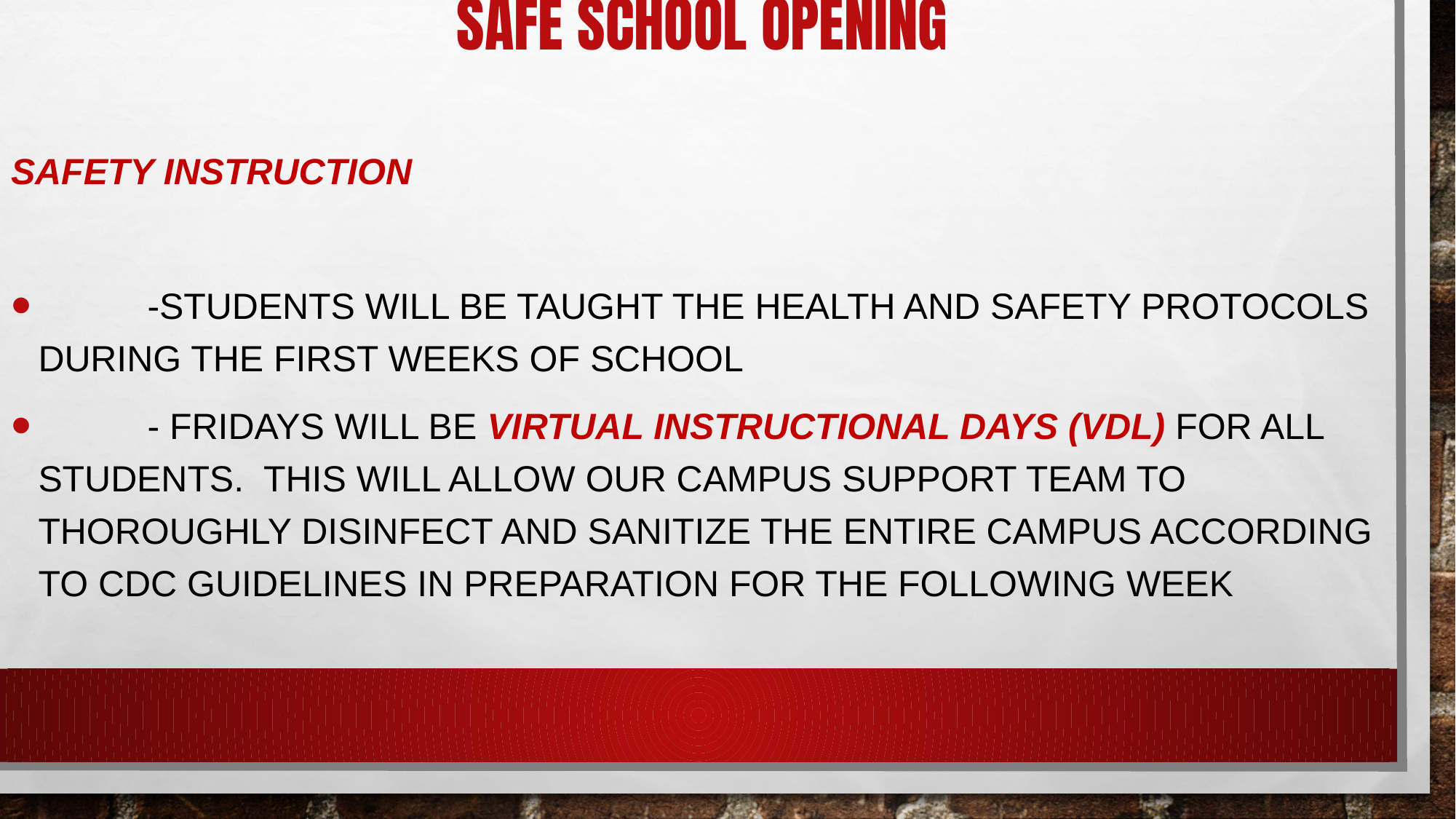

# SAFE SCHOOL OPENING

SAFETY INSTRUCTION

	-STUDENTS WILL BE TAUGHT THE HEALTH AND SAFETY PROTOCOLS DURING THE FIRST WEEKS OF SCHOOL
	- FRIDAYS WILL BE VIRTUAL INSTRUCTIONAL DAYS (VDL) FOR ALL STUDENTS.  THIS WILL ALLOW OUR CAMPUS SUPPORT TEAM TO THOROUGHLY DISINFECT AND SANITIZE THE ENTIRE CAMPUS ACCORDING TO CDC GUIDELINES IN PREPARATION FOR THE FOLLOWING WEEK